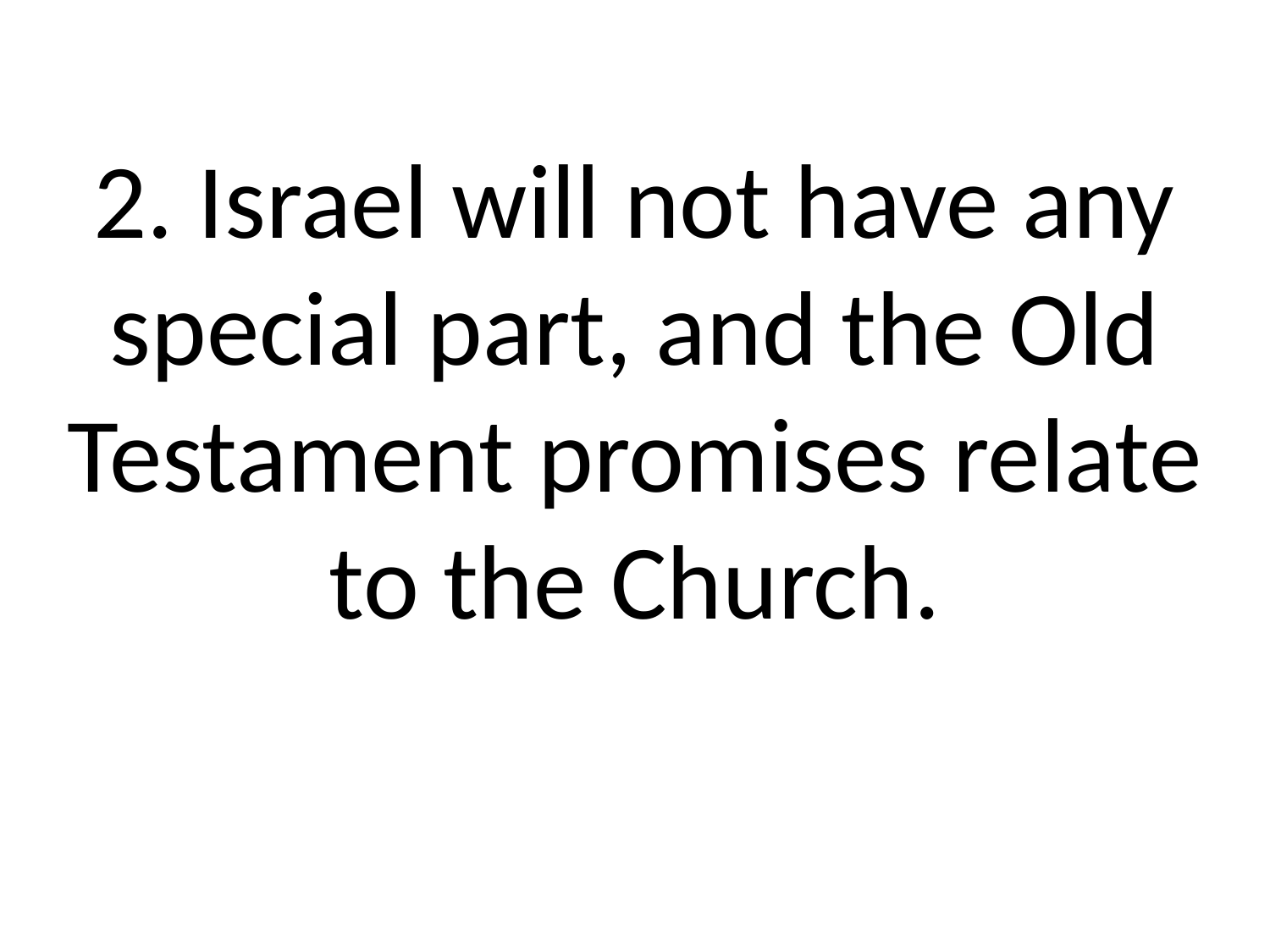

2. Israel will not have any special part, and the Old Testament promises relate to the Church.